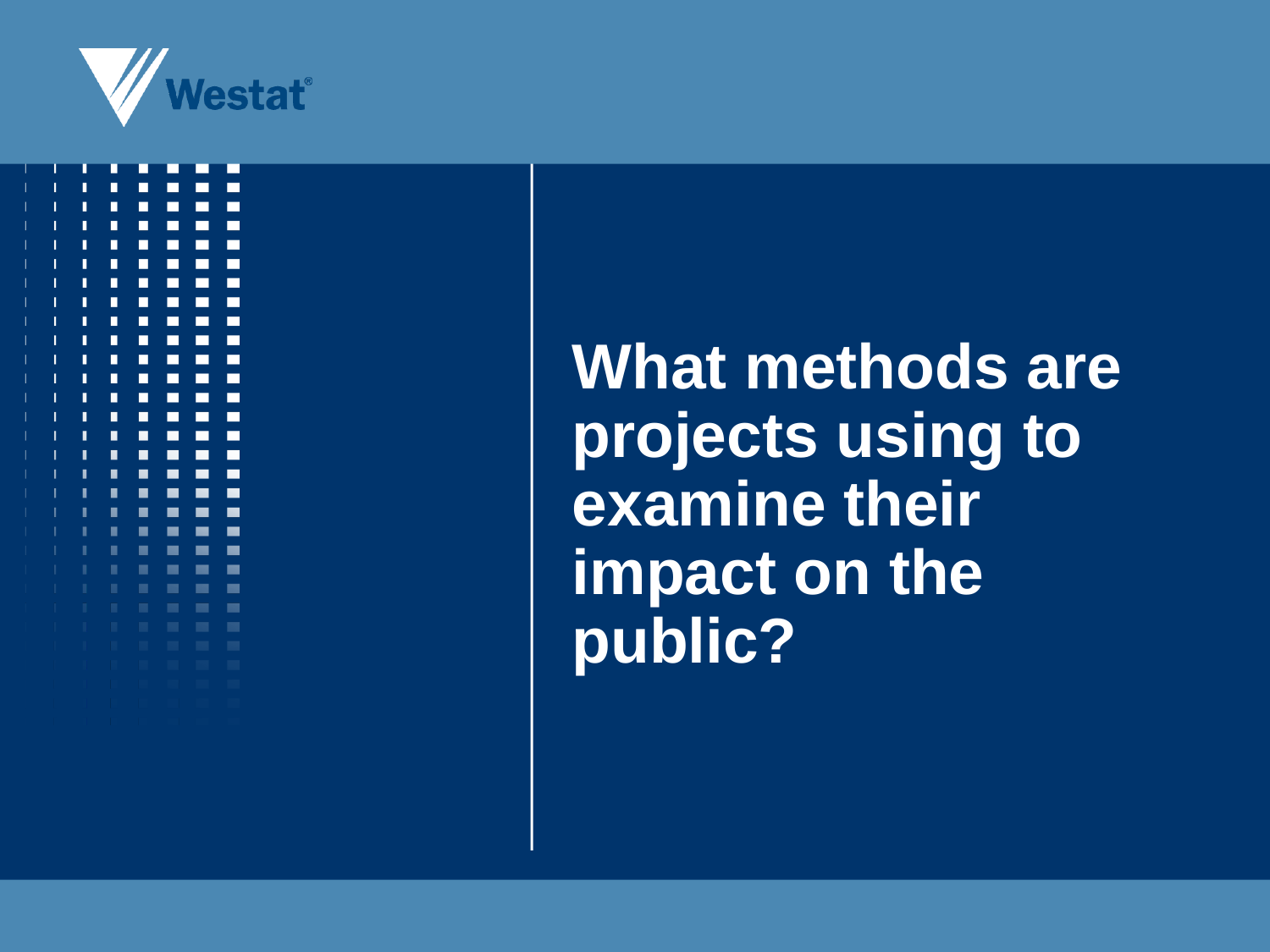

# What methods are projects using to examine their impact on the public?